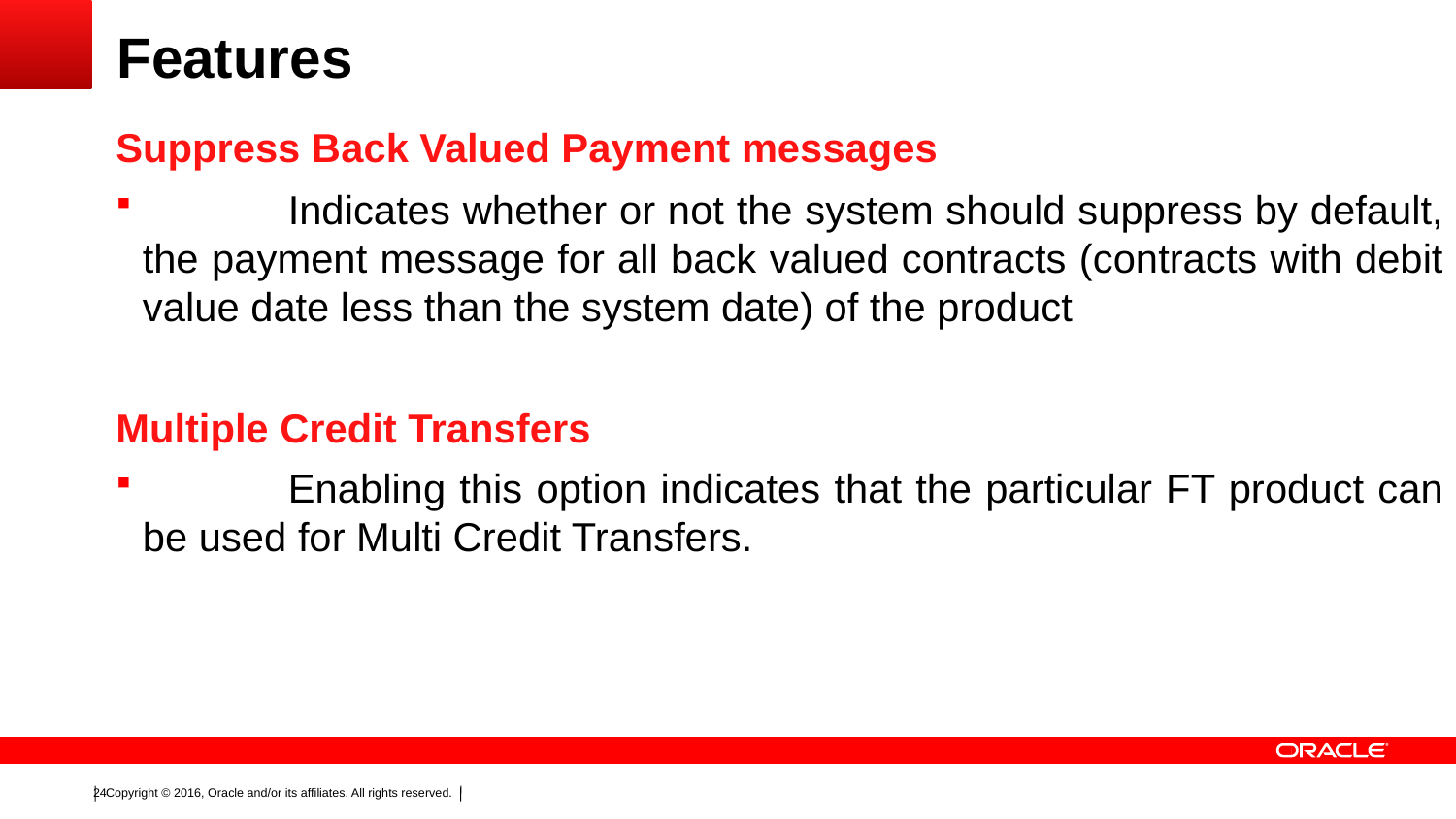

# Features
Suppress Back Valued Payment messages
	Indicates whether or not the system should suppress by default, the payment message for all back valued contracts (contracts with debit value date less than the system date) of the product

Multiple Credit Transfers
	Enabling this option indicates that the particular FT product can be used for Multi Credit Transfers.